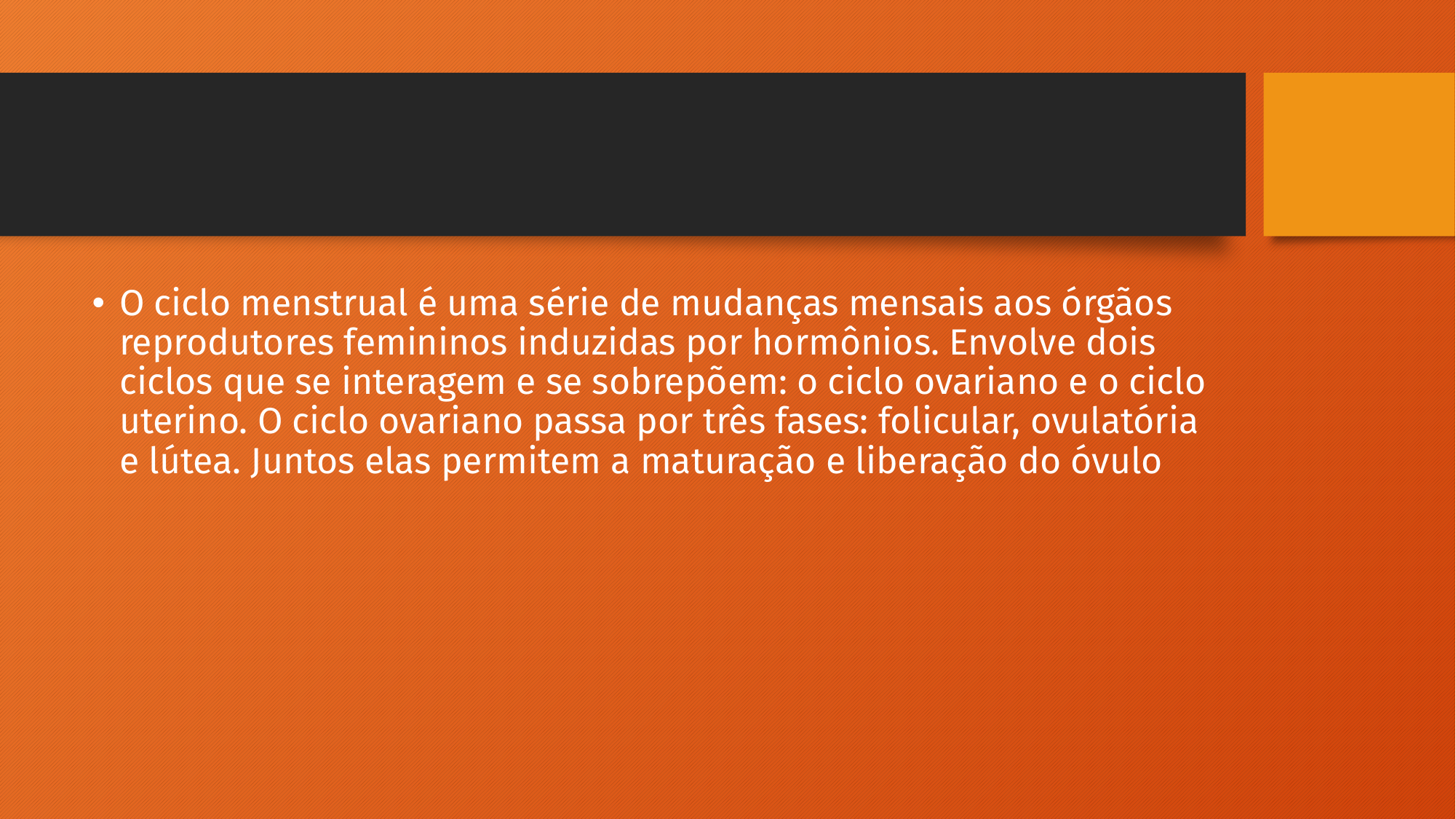

#
O ciclo menstrual é uma série de mudanças mensais aos órgãos reprodutores femininos induzidas por hormônios. Envolve dois ciclos que se interagem e se sobrepõem: o ciclo ovariano e o ciclo uterino. O ciclo ovariano passa por três fases: folicular, ovulatória e lútea. Juntos elas permitem a maturação e liberação do óvulo